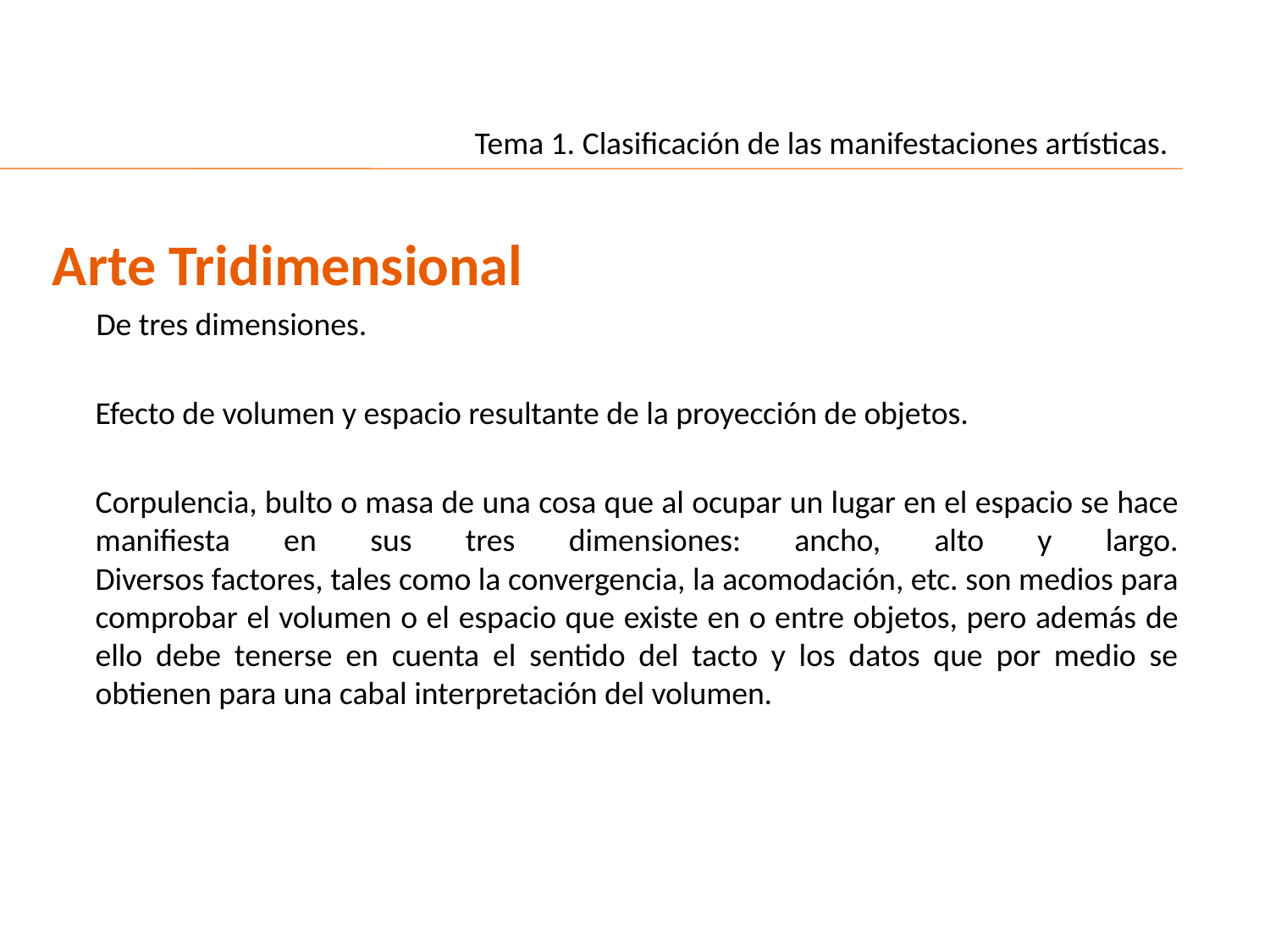

Tema 1. Clasificación de las manifestaciones artísticas.

Arte Tridimensional
         De tres dimensiones.

	Efecto de volumen y espacio resultante de la proyección de objetos.

	Corpulencia, bulto o masa de una cosa que al ocupar un lugar en el espacio se hace manifiesta en sus tres dimensiones: ancho, alto y largo.
Diversos factores, tales como la convergencia, la acomodación, etc. son medios para comprobar el volumen o el espacio que existe en o entre objetos, pero además de ello debe tenerse en cuenta el sentido del tacto y los datos que por medio se obtienen para una cabal interpretación del volumen.